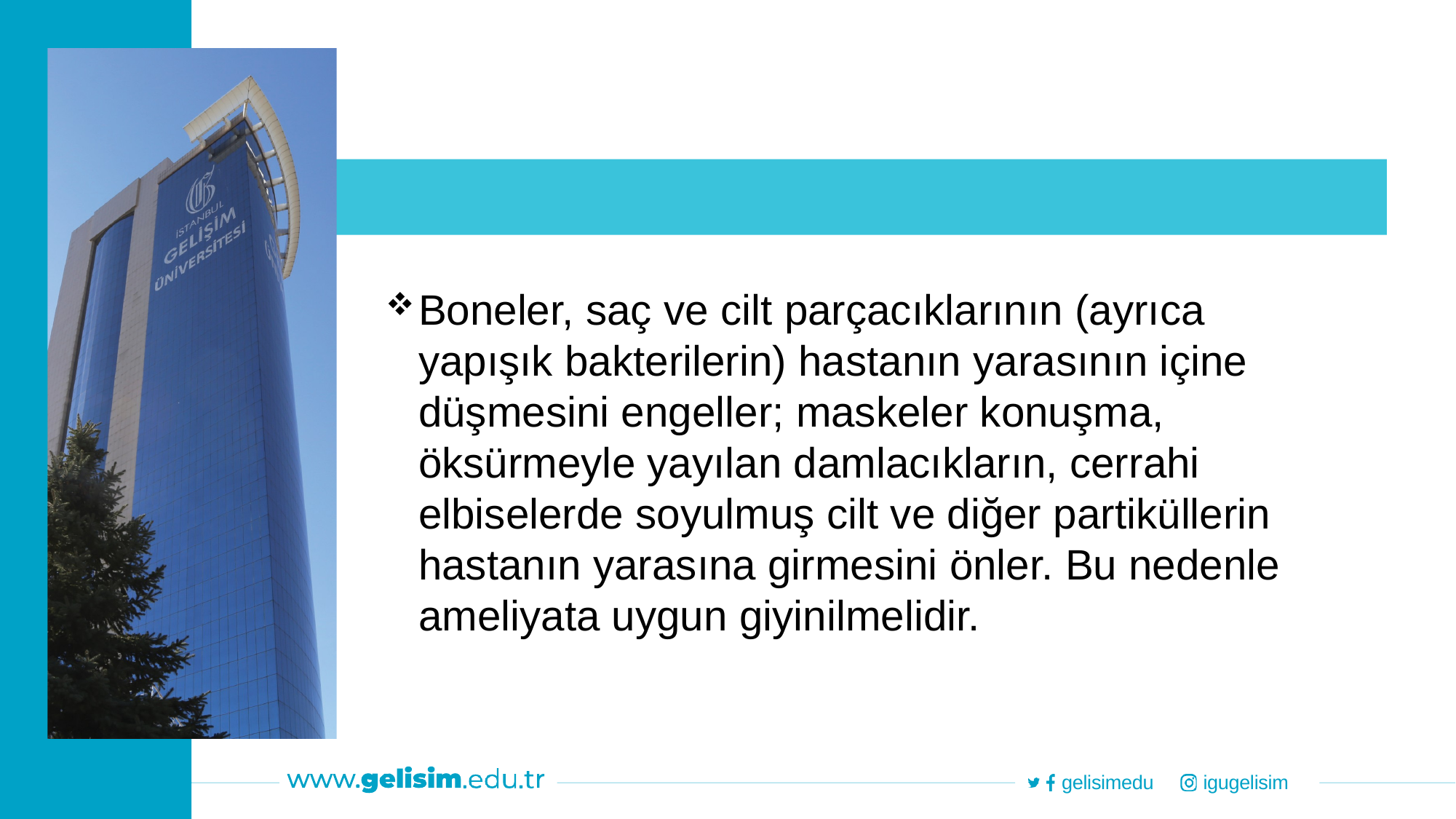

Boneler, saç ve cilt parçacıklarının (ayrıca yapışık bakterilerin) hastanın yarasının içine düşmesini engeller; maskeler konuşma, öksürmeyle yayılan damlacıkların, cerrahi elbiselerde soyulmuş cilt ve diğer partiküllerin hastanın yarasına girmesini önler. Bu nedenle ameliyata uygun giyinilmelidir.